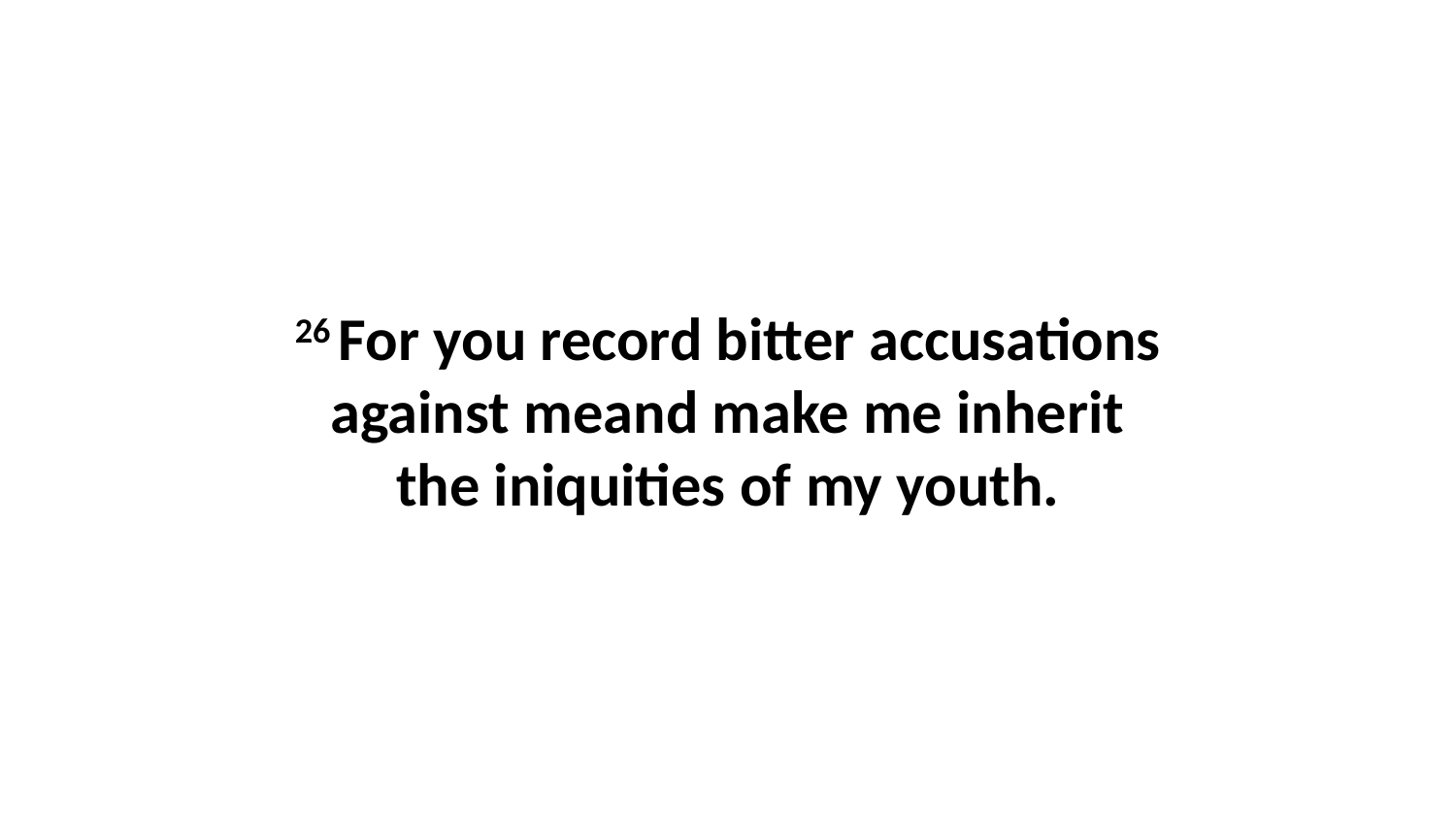

26 For you record bitter accusations against meand make me inherit the iniquities of my youth.